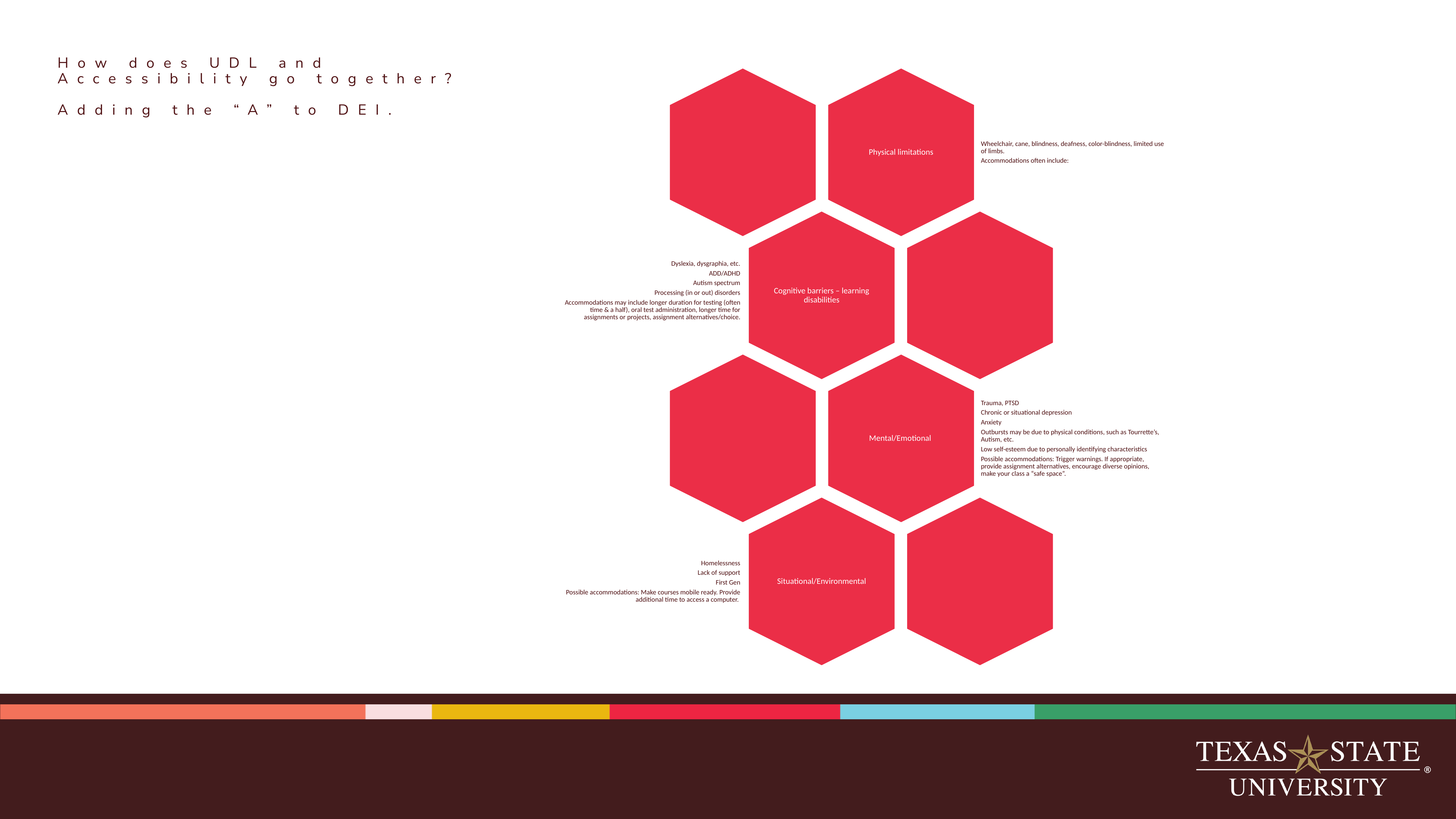

# How does UDL and Accessibility go together? Adding the “A” to DEI.
Physical limitations
Wheelchair, cane, blindness, deafness, color-blindness, limited use of limbs.
Accommodations often include:

Cognitive barriers – learning disabilities
Dyslexia, dysgraphia, etc.
ADD/ADHD
Autism spectrum
Processing (in or out) disorders
Accommodations may include longer duration for testing (often time & a half), oral test administration, longer time for assignments or projects, assignment alternatives/choice.

Mental/Emotional
Trauma, PTSD
Chronic or situational depression
Anxiety
Outbursts may be due to physical conditions, such as Tourrette’s, Autism, etc.
Low self-esteem due to personally identifying characteristics
Possible accommodations: Trigger warnings. If appropriate, provide assignment alternatives, encourage diverse opinions, make your class a “safe space”.

Situational/Environmental
Homelessness
Lack of support
First Gen
Possible accommodations: Make courses mobile ready. Provide additional time to access a computer.